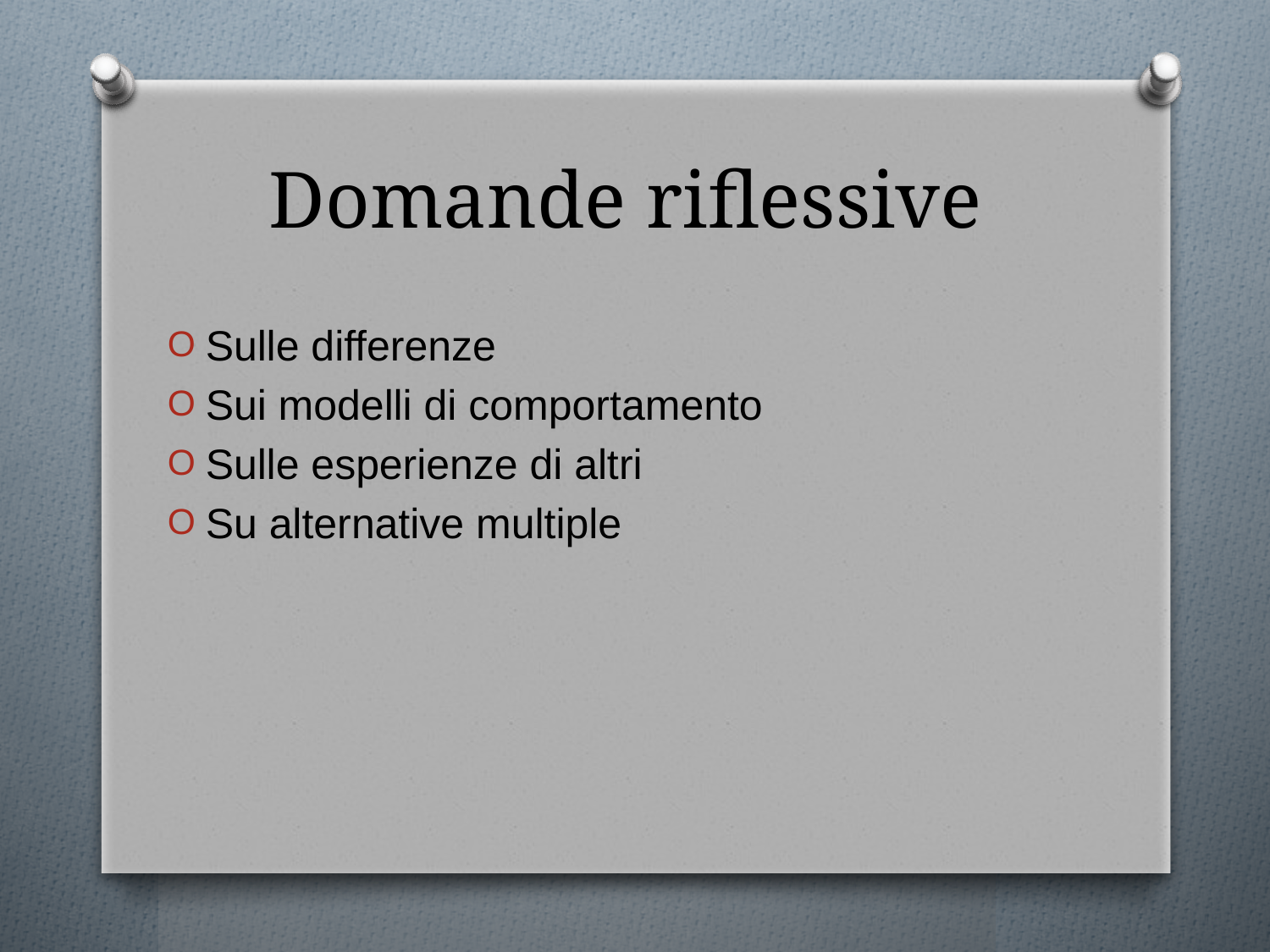

# Domande riflessive
Sulle differenze
Sui modelli di comportamento
Sulle esperienze di altri
Su alternative multiple